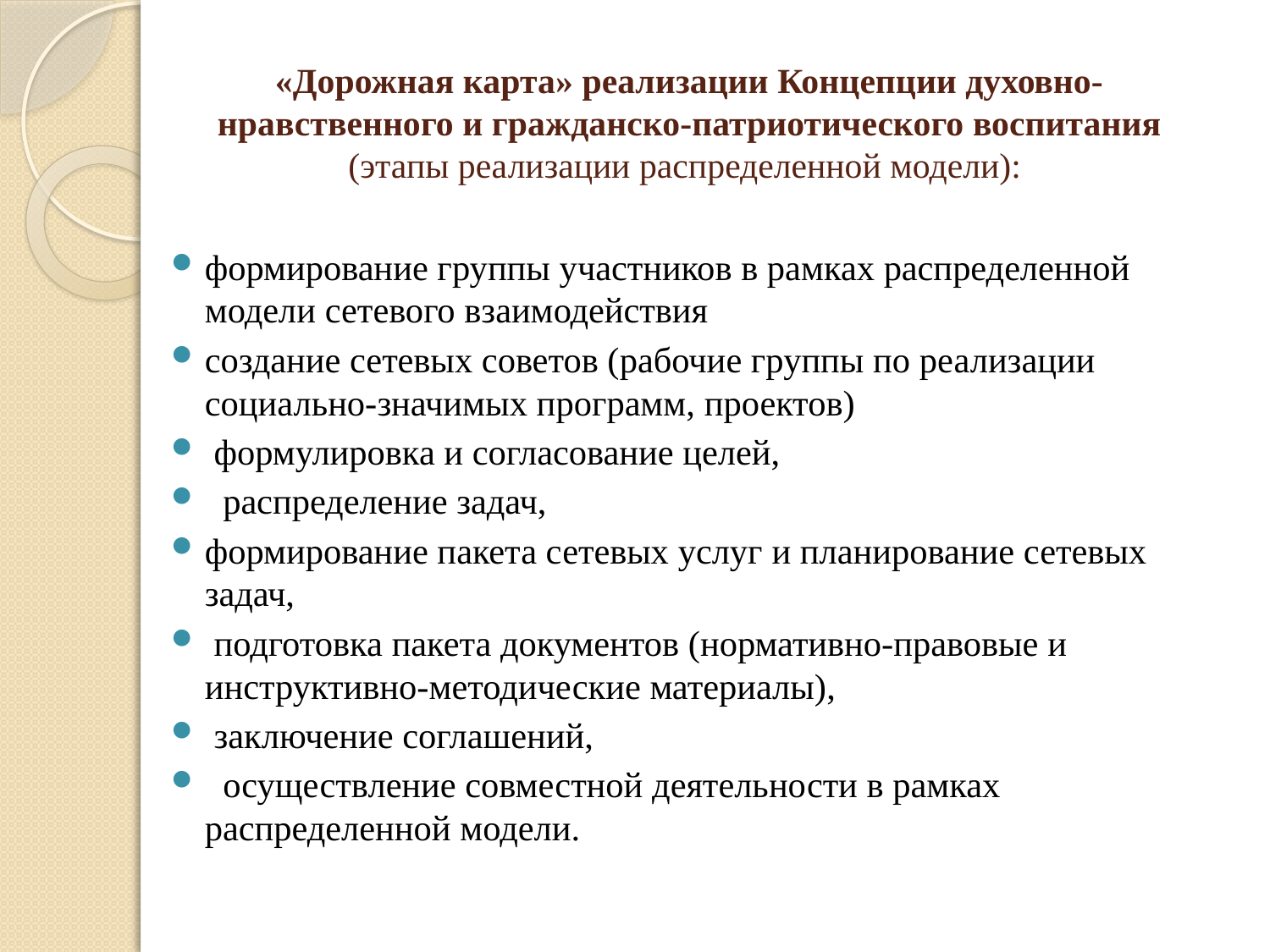

# «Дорожная карта» реализации Концепции духовно-нравственного и гражданско-патриотического воспитания (этапы реализации распределенной модели):
формирование группы участников в рамках распределенной модели сетевого взаимодействия
создание сетевых советов (рабочие группы по реализации социально-значимых программ, проектов)
 формулировка и согласование целей,
  распределение задач,
формирование пакета сетевых услуг и планирование сетевых задач,
 подготовка пакета документов (нормативно-правовые и инструктивно-методические материалы),
 заключение соглашений,
  осуществление совместной деятельности в рамках распределенной модели.